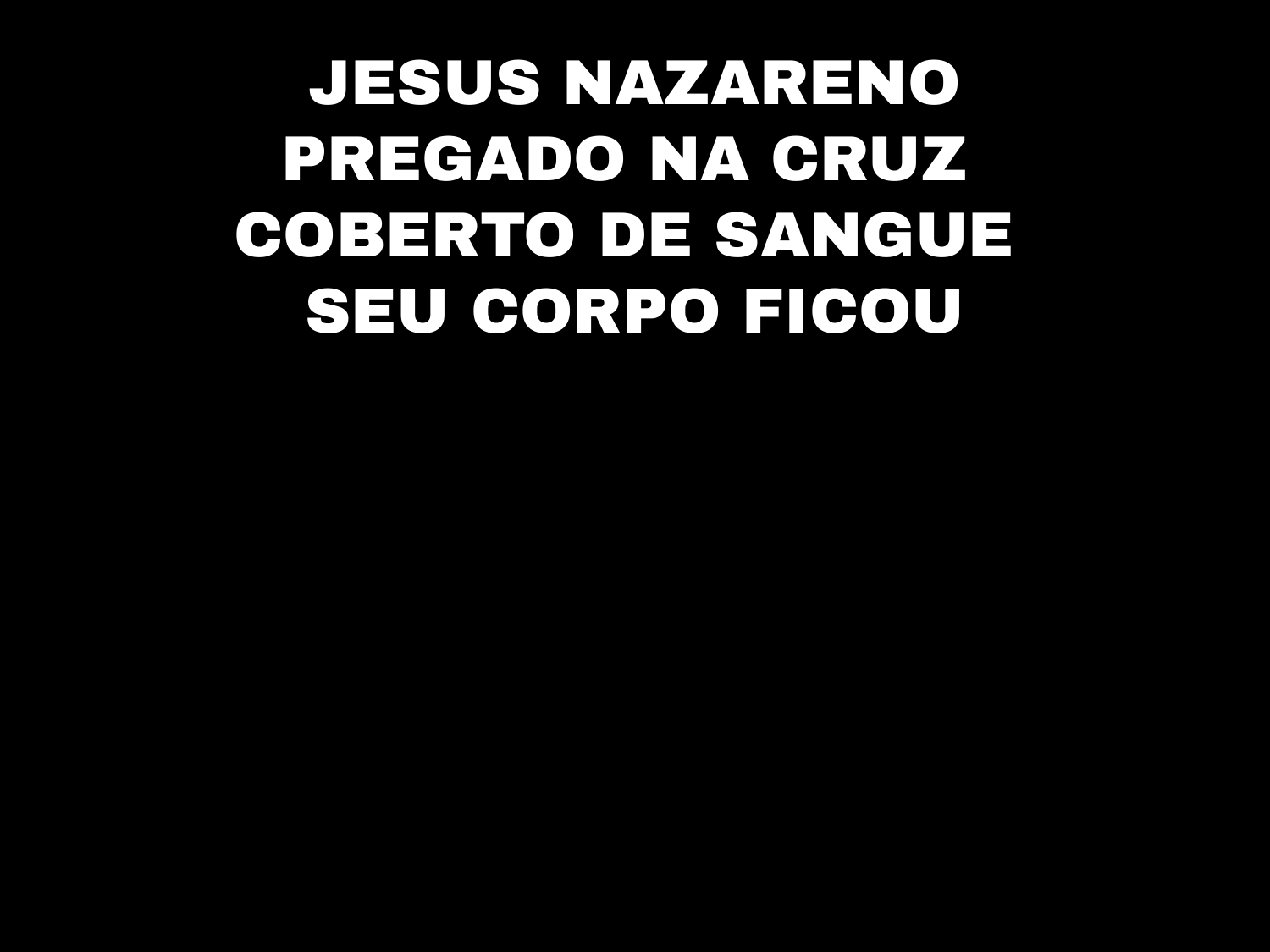

# JESUS NAZARENO PREGADO NA CRUZ COBERTO DE SANGUE SEU CORPO FICOU